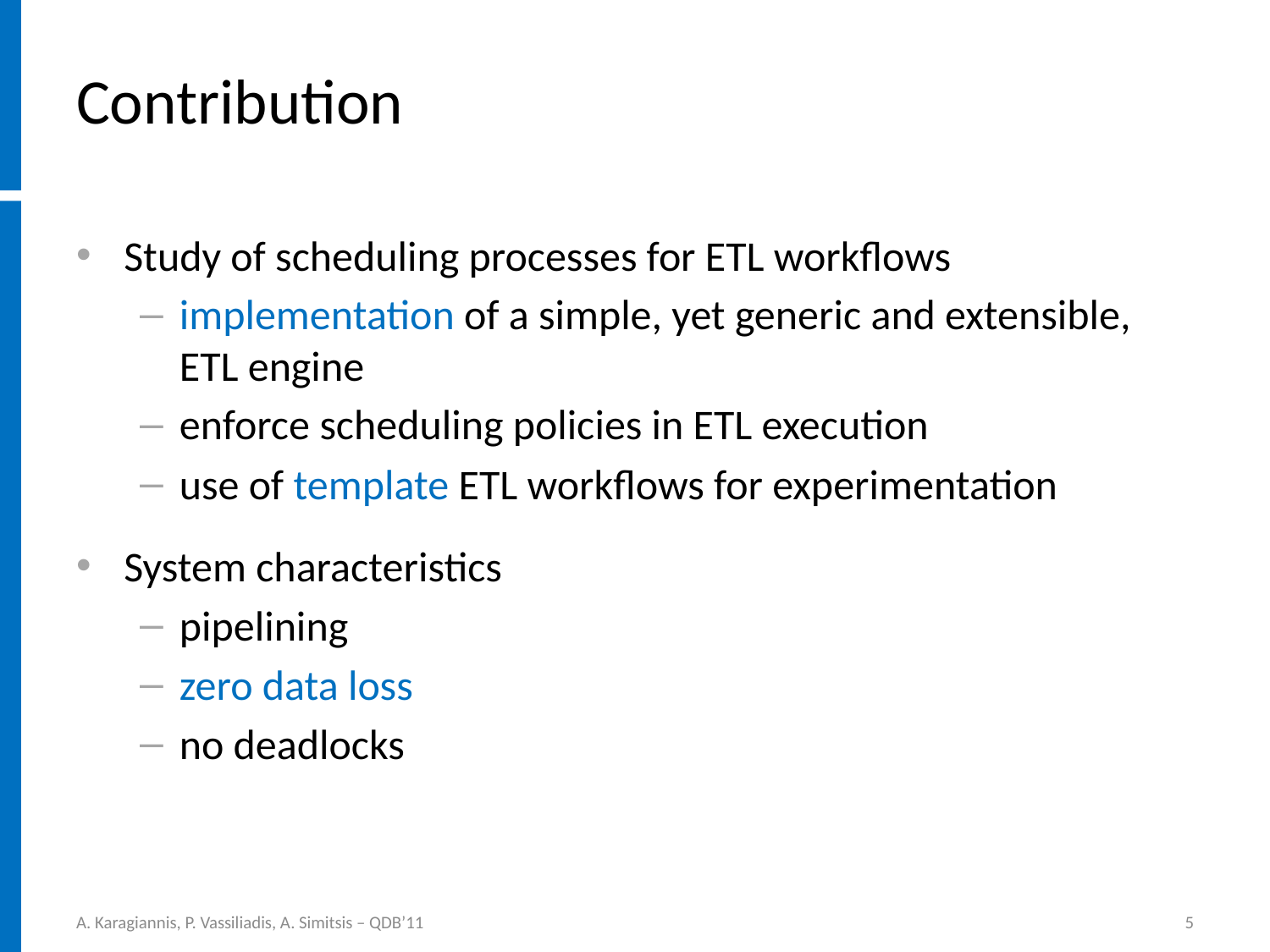

# Contribution
Study of scheduling processes for ETL workflows
implementation of a simple, yet generic and extensible, ETL engine
enforce scheduling policies in ETL execution
use of template ETL workflows for experimentation
System characteristics
pipelining
zero data loss
no deadlocks
A. Karagiannis, P. Vassiliadis, A. Simitsis – QDB’11
5